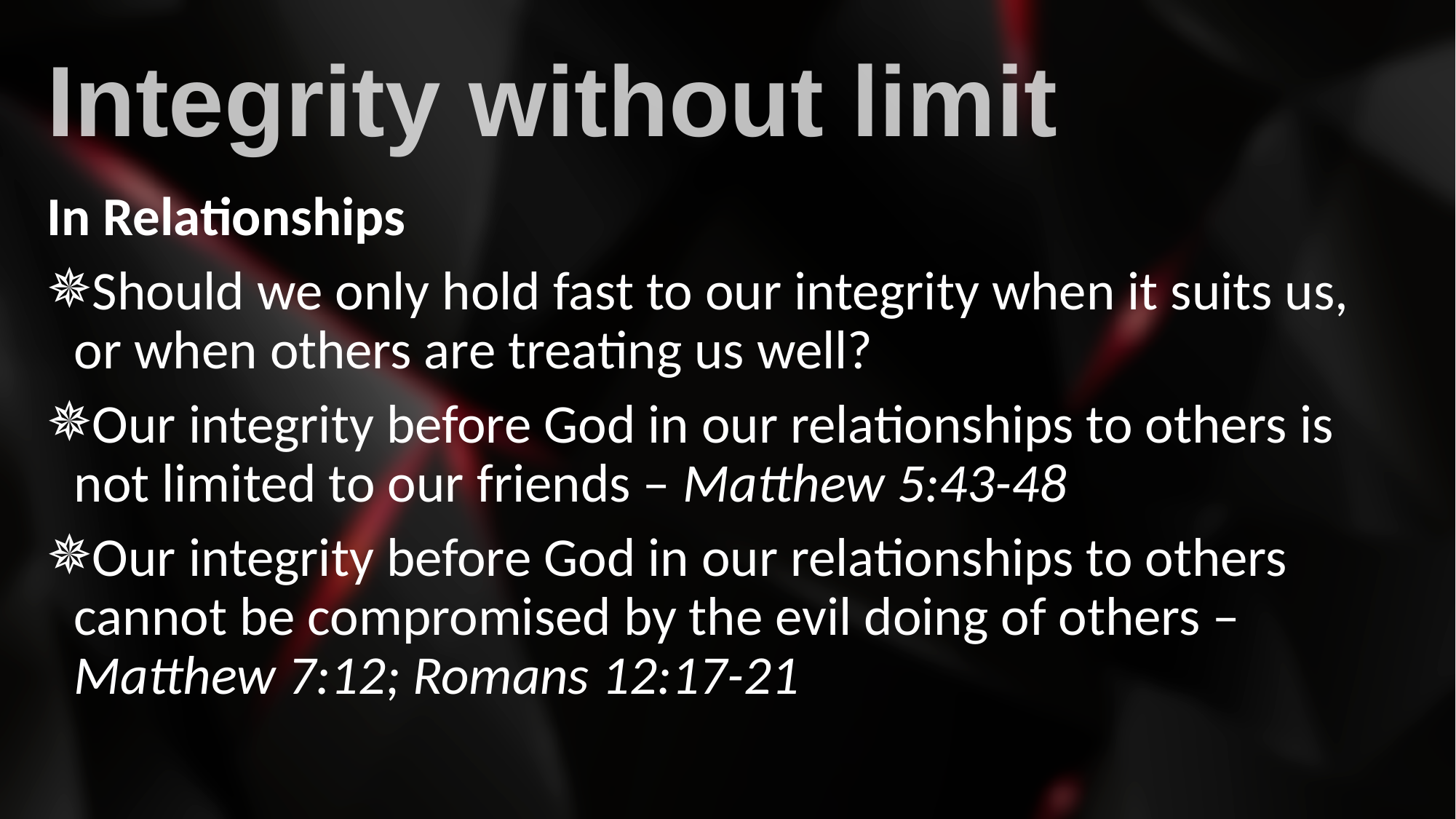

# Integrity without limit
In Relationships
Should we only hold fast to our integrity when it suits us, or when others are treating us well?
Our integrity before God in our relationships to others is not limited to our friends – Matthew 5:43-48
Our integrity before God in our relationships to others cannot be compromised by the evil doing of others – Matthew 7:12; Romans 12:17-21